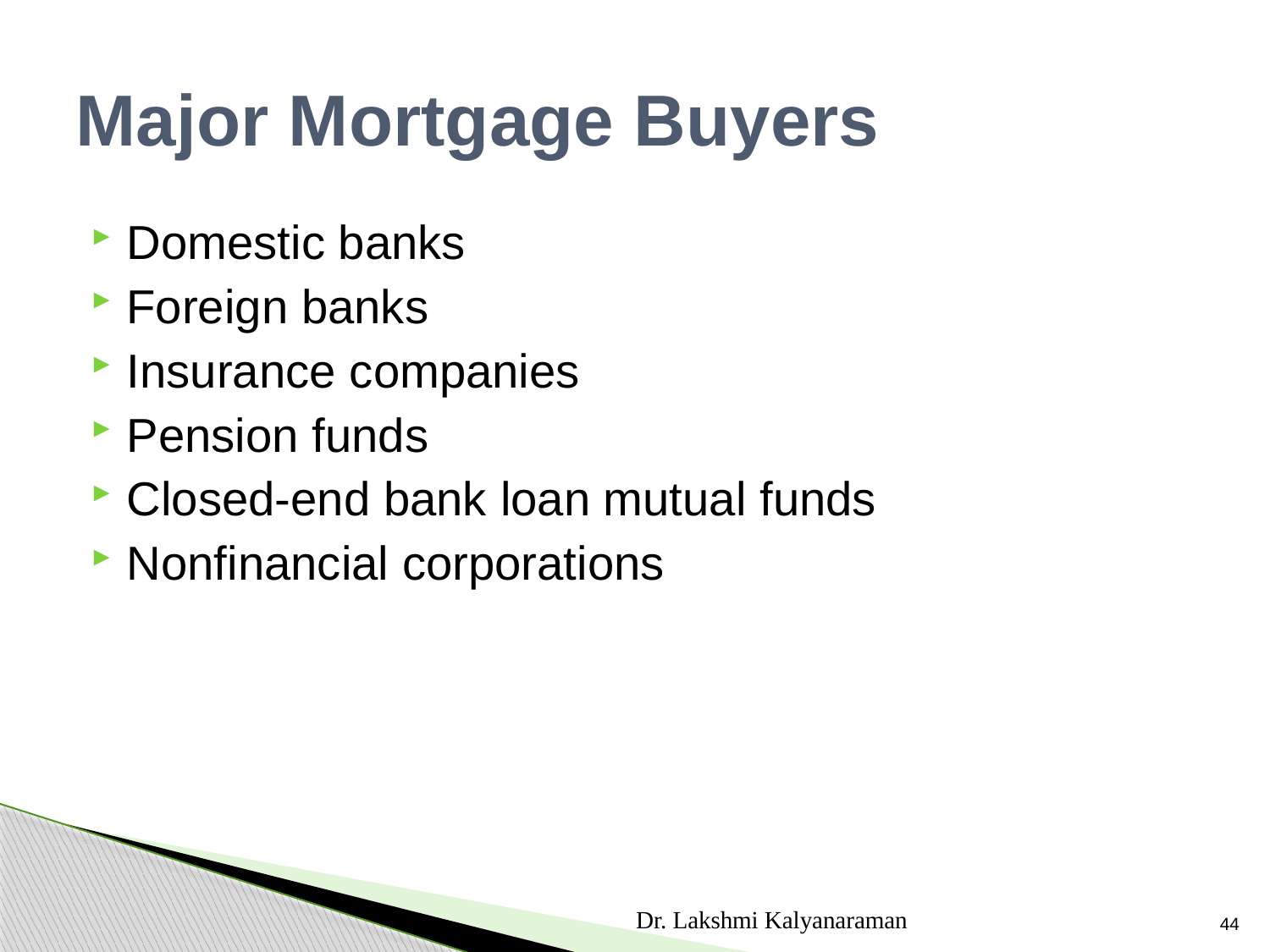

# Major Mortgage Buyers
Domestic banks
Foreign banks
Insurance companies
Pension funds
Closed-end bank loan mutual funds
Nonfinancial corporations
Dr. Lakshmi Kalyanaraman
44